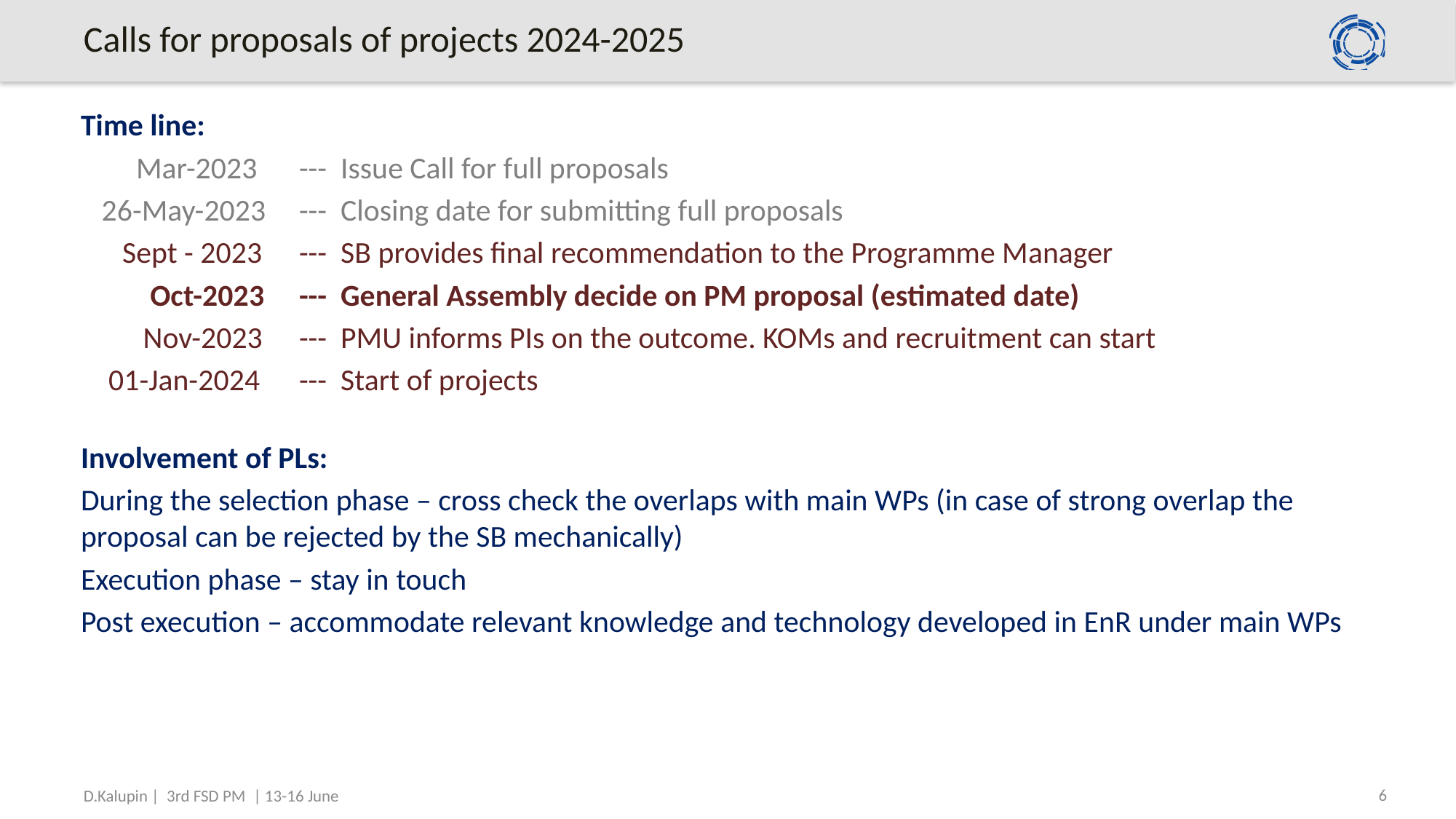

# Calls for proposals of projects 2024-2025
Time line:
        Mar-2023   	---  Issue Call for full proposals
   26-May-2023   	---  Closing date for submitting full proposals
      Sept - 2023   	---  SB provides final recommendation to the Programme Manager
          Oct-2023  	---  General Assembly decide on PM proposal (estimated date)
         Nov-2023   	---  PMU informs PIs on the outcome. KOMs and recruitment can start
    01-Jan-2024   	---  Start of projects

Involvement of PLs:
During the selection phase – cross check the overlaps with main WPs (in case of strong overlap the proposal can be rejected by the SB mechanically)
Execution phase – stay in touch
Post execution – accommodate relevant knowledge and technology developed in EnR under main WPs

6
D.Kalupin |  3rd FSD PM  | 13-16 June